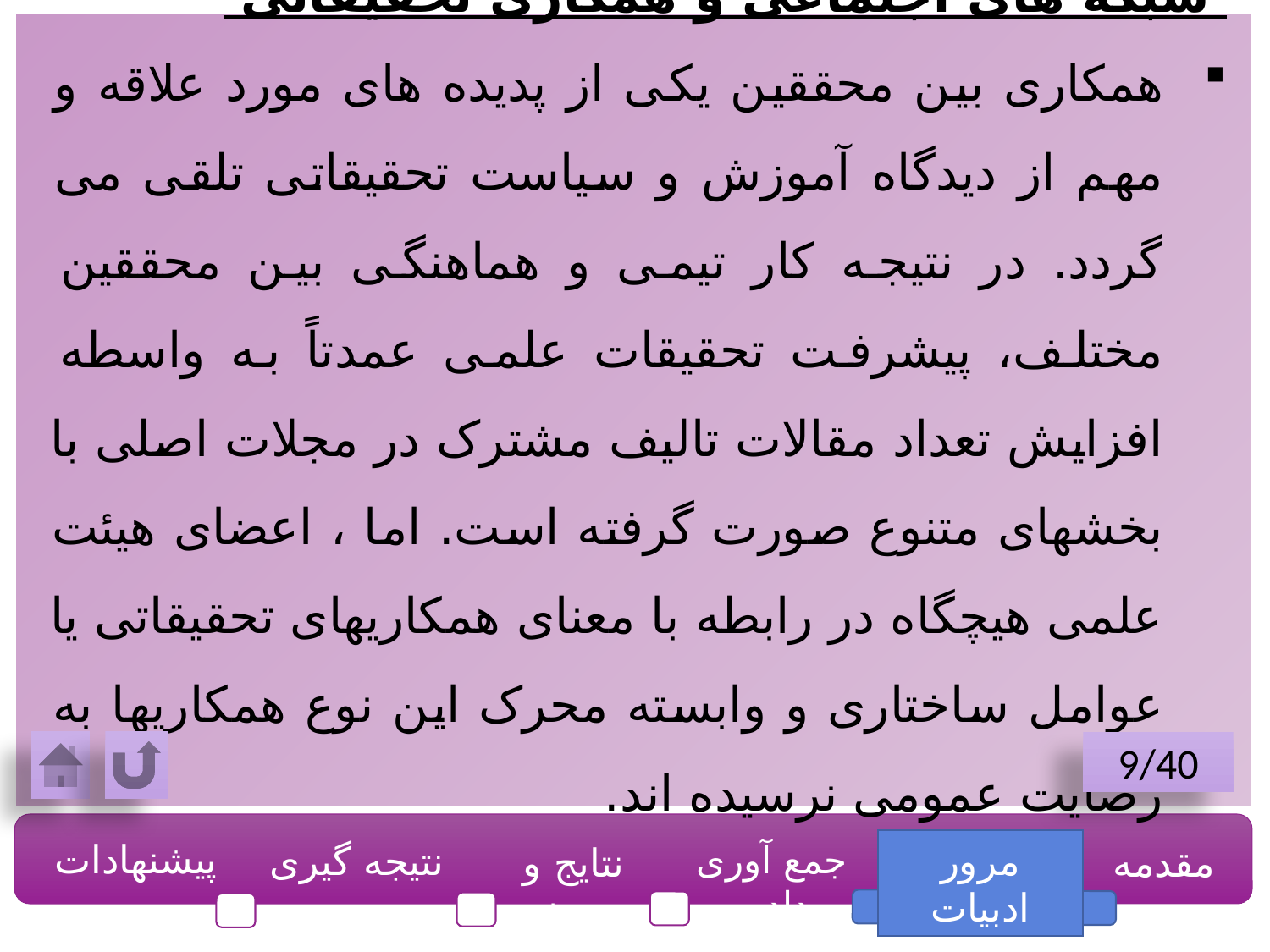

شبکه های اجتماعی و همکاری تحقیقاتی
همکاری بین محققین یکی از پدیده های مورد علاقه و مهم از دیدگاه آموزش و سیاست تحقیقاتی تلقی می گردد. در نتیجه کار تیمی و هماهنگی بین محققین مختلف، پیشرفت تحقیقات علمی عمدتاً به واسطه افزایش تعداد مقالات تالیف مشترک در مجلات اصلی با بخشهای متنوع صورت گرفته است. اما ، اعضای هیئت علمی هیچگاه در رابطه با معنای همکاریهای تحقیقاتی یا عوامل ساختاری و وابسته محرک این نوع همکاریها به رضایت عمومی نرسیده اند.

9/40

پیشنهادات
نتیجه گیری
جمع آوری داده
مرور ادبیات
مقدمه
نتایج و بحث